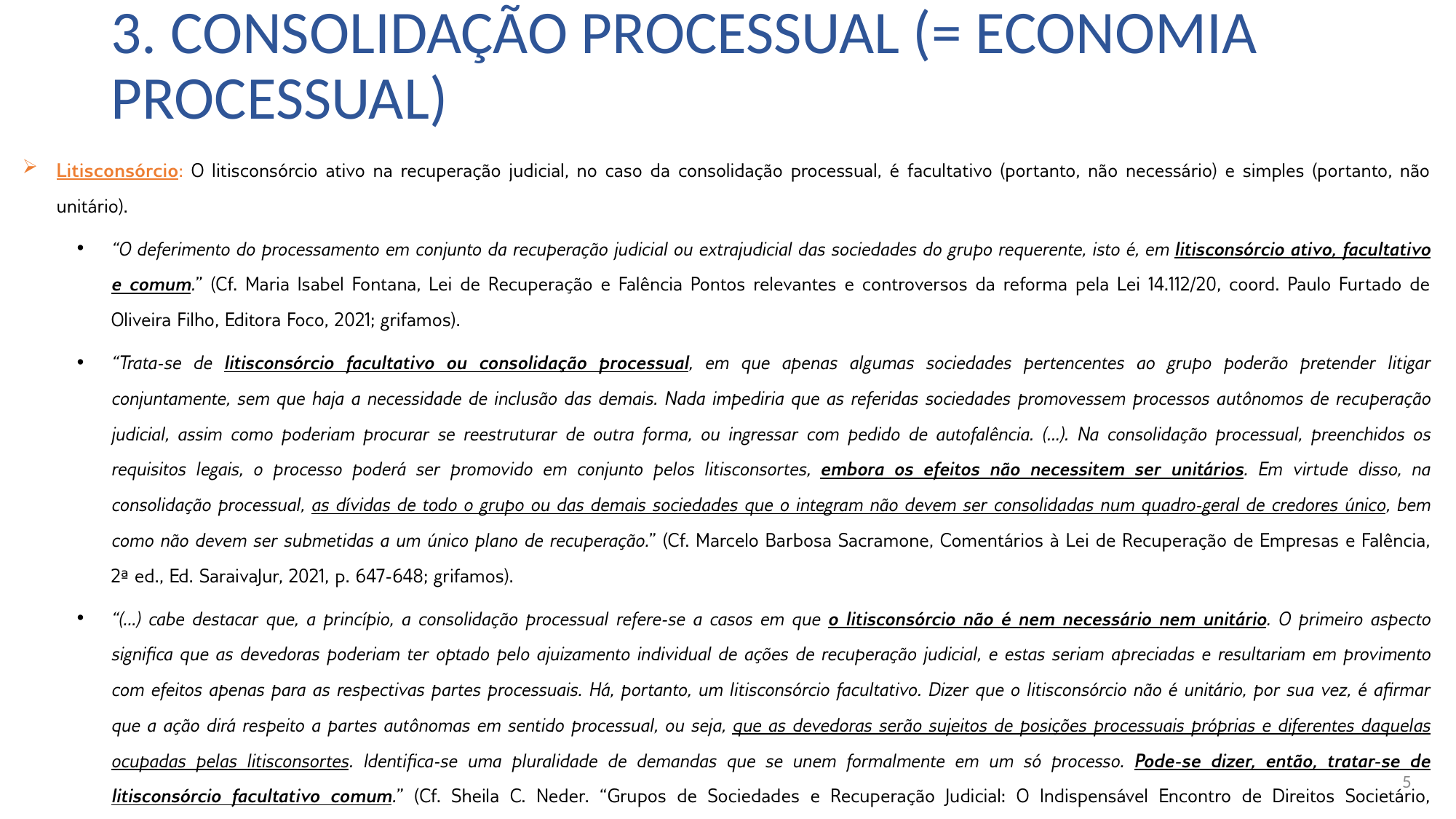

# 3. Consolidação Processual (= economia processual)
Litisconsórcio: O litisconsórcio ativo na recuperação judicial, no caso da consolidação processual, é facultativo (portanto, não necessário) e simples (portanto, não unitário).
“O deferimento do processamento em conjunto da recuperação judicial ou extrajudicial das sociedades do grupo requerente, isto é, em litisconsórcio ativo, facultativo e comum.” (Cf. Maria Isabel Fontana, Lei de Recuperação e Falência Pontos relevantes e controversos da reforma pela Lei 14.112/20, coord. Paulo Furtado de Oliveira Filho, Editora Foco, 2021; grifamos).
“Trata-se de litisconsórcio facultativo ou consolidação processual, em que apenas algumas sociedades pertencentes ao grupo poderão pretender litigar conjuntamente, sem que haja a necessidade de inclusão das demais. Nada impediria que as referidas sociedades promovessem processos autônomos de recuperação judicial, assim como poderiam procurar se reestruturar de outra forma, ou ingressar com pedido de autofalência. (...). Na consolidação processual, preenchidos os requisitos legais, o processo poderá ser promovido em conjunto pelos litisconsortes, embora os efeitos não necessitem ser unitários. Em virtude disso, na consolidação processual, as dívidas de todo o grupo ou das demais sociedades que o integram não devem ser consolidadas num quadro-geral de credores único, bem como não devem ser submetidas a um único plano de recuperação.” (Cf. Marcelo Barbosa Sacramone, Comentários à Lei de Recuperação de Empresas e Falência, 2ª ed., Ed. SaraivaJur, 2021, p. 647-648; grifamos).
“(...) cabe destacar que, a princípio, a consolidação processual refere-se a casos em que o litisconsórcio não é nem necessário nem unitário. O primeiro aspecto significa que as devedoras poderiam ter optado pelo ajuizamento individual de ações de recuperação judicial, e estas seriam apreciadas e resultariam em provimento com efeitos apenas para as respectivas partes processuais. Há, portanto, um litisconsórcio facultativo. Dizer que o litisconsórcio não é unitário, por sua vez, é afirmar que a ação dirá respeito a partes autônomas em sentido processual, ou seja, que as devedoras serão sujeitos de posições processuais próprias e diferentes daquelas ocupadas pelas litisconsortes. Identifica-se uma pluralidade de demandas que se unem formalmente em um só processo. Pode-se dizer, então, tratar-se de litisconsórcio facultativo comum.” (Cf. Sheila C. Neder. “Grupos de Sociedades e Recuperação Judicial: O Indispensável Encontro de Direitos Societário, Processual e Concursal, in YARSHELL, Flávio Luiz; PEREIRA, Guilherme Setoguti J. (Cords.). Processo Societário II, São Paulo, Quartier Latin, 2015, p. 754).
5